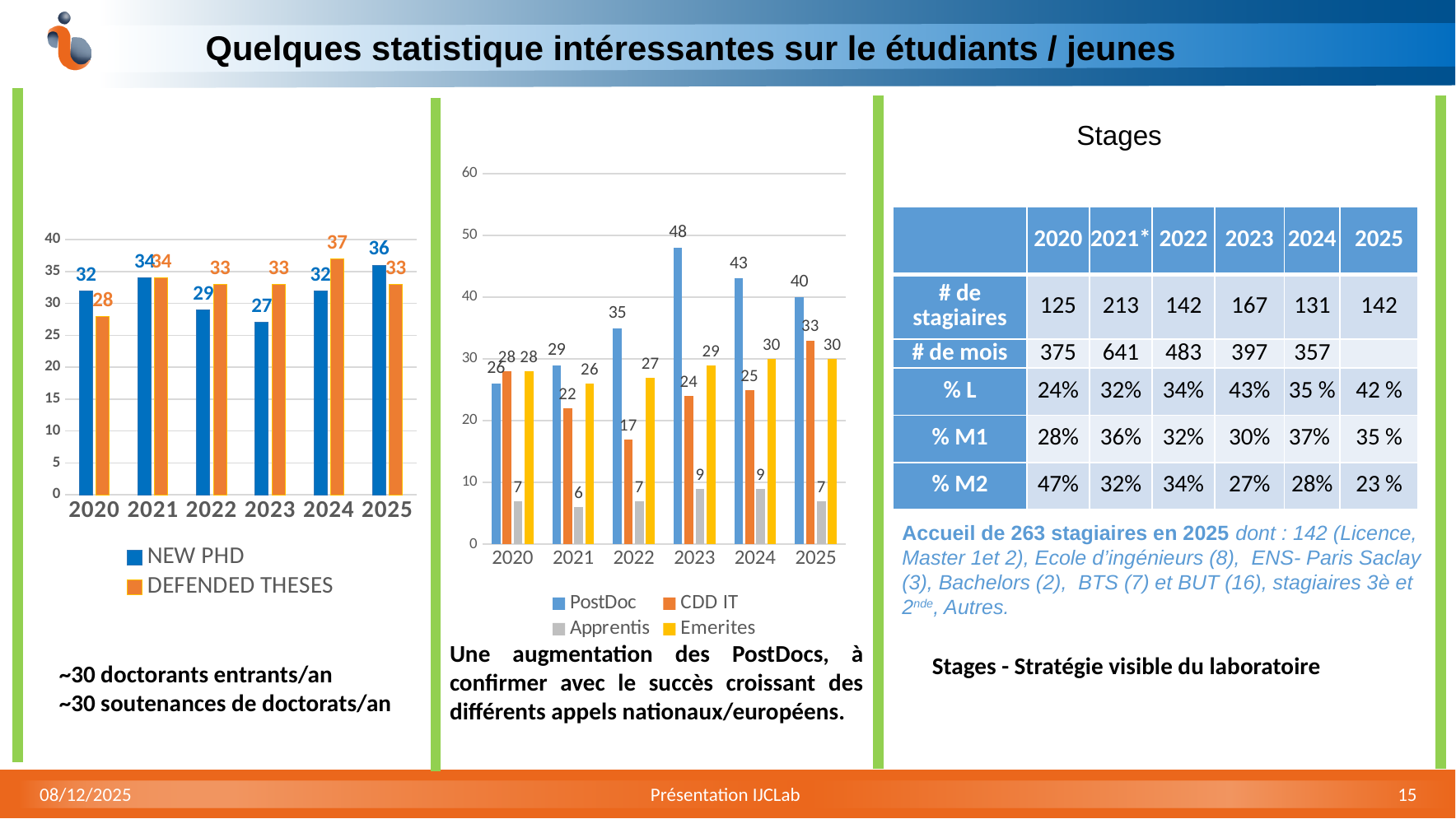

Quelques statistique intéressantes sur le étudiants / jeunes

Stages

### Chart

| Category | PostDoc | CDD IT | Apprentis | Emerites |
|---|---|---|---|---|
| 2020 | 26.0 | 28.0 | 7.0 | 28.0 |
| 2021 | 29.0 | 22.0 | 6.0 | 26.0 |
| 2022 | 35.0 | 17.0 | 7.0 | 27.0 |
| 2023 | 48.0 | 24.0 | 9.0 | 29.0 |
| 2024 | 43.0 | 25.0 | 9.0 | 30.0 |
| 2025 | 40.0 | 33.0 | 7.0 | 30.0 |
|  | 2020 | 2021\* | 2022 | 2023 | 2024 | 2025 |
| --- | --- | --- | --- | --- | --- | --- |
| # de stagiaires | 125 | 213 | 142 | 167 | 131 | 142 |
| # de mois | 375 | 641 | 483 | 397 | 357 |  |
| % L | 24% | 32% | 34% | 43% | 35 % | 42 % |
| % M1 | 28% | 36% | 32% | 30% | 37% | 35 % |
| % M2 | 47% | 32% | 34% | 27% | 28% | 23 % |

### Chart

| Category | NEW PHD | DEFENDED THESES |
|---|---|---|
| 2020 | 32.0 | 28.0 |
| 2021 | 34.0 | 34.0 |
| 2022 | 29.0 | 33.0 |
| 2023 | 27.0 | 33.0 |
| 2024 | 32.0 | 37.0 |
| 2025 | 36.0 | 33.0 |
Accueil de 263 stagiaires en 2025 dont : 142 (Licence, Master 1et 2), Ecole d’ingénieurs (8),  ENS- Paris Saclay (3), Bachelors (2),  BTS (7) et BUT (16), stagiaires 3è et 2nde, Autres.
Une augmentation des PostDocs, à confirmer avec le succès croissant des différents appels nationaux/européens.
Stages - Stratégie visible du laboratoire
~30 doctorants entrants/an
~30 soutenances de doctorats/an
08/12/2025
Présentation IJCLab
15